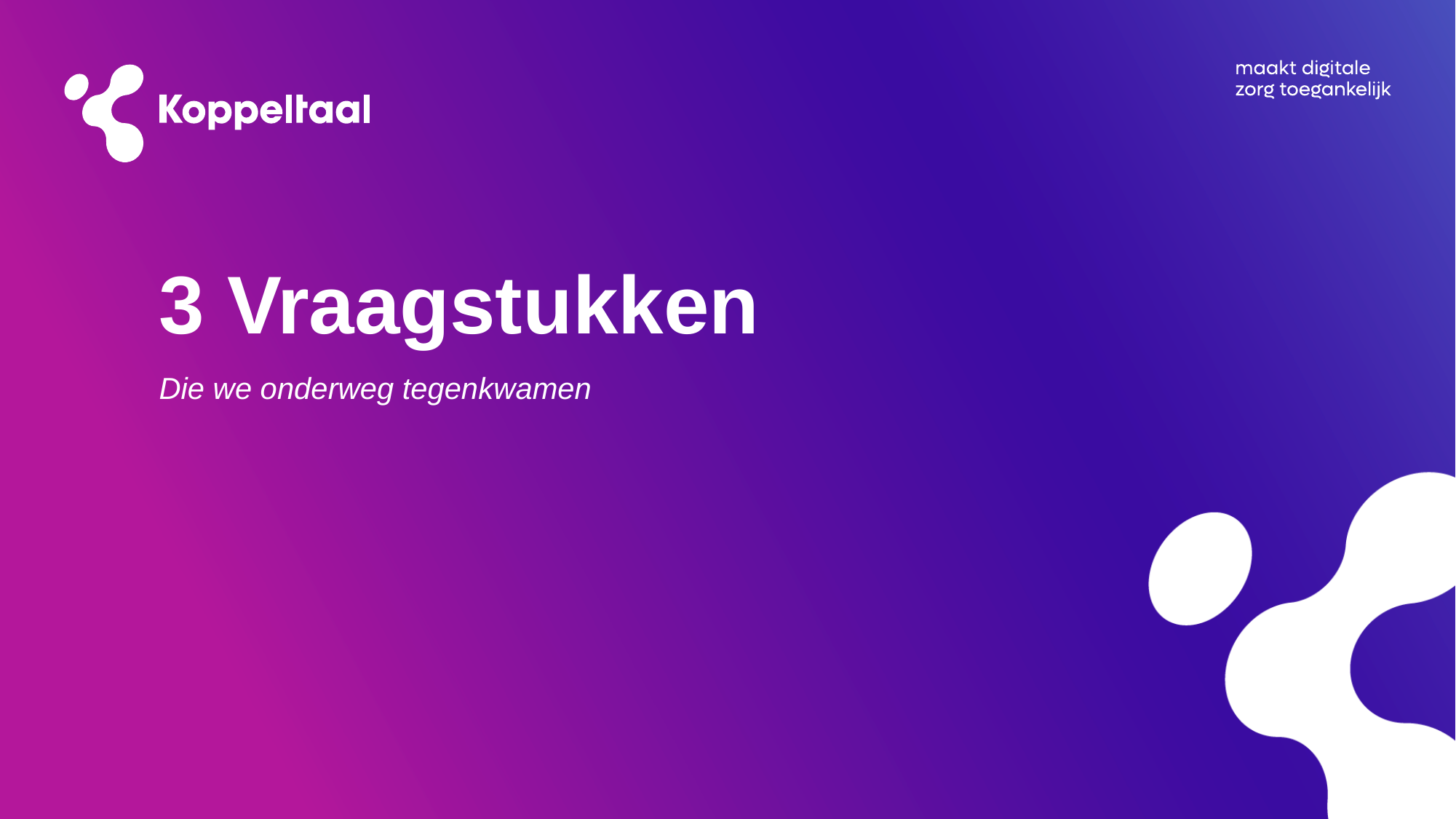

# 3 Vraagstukken
Die we onderweg tegenkwamen